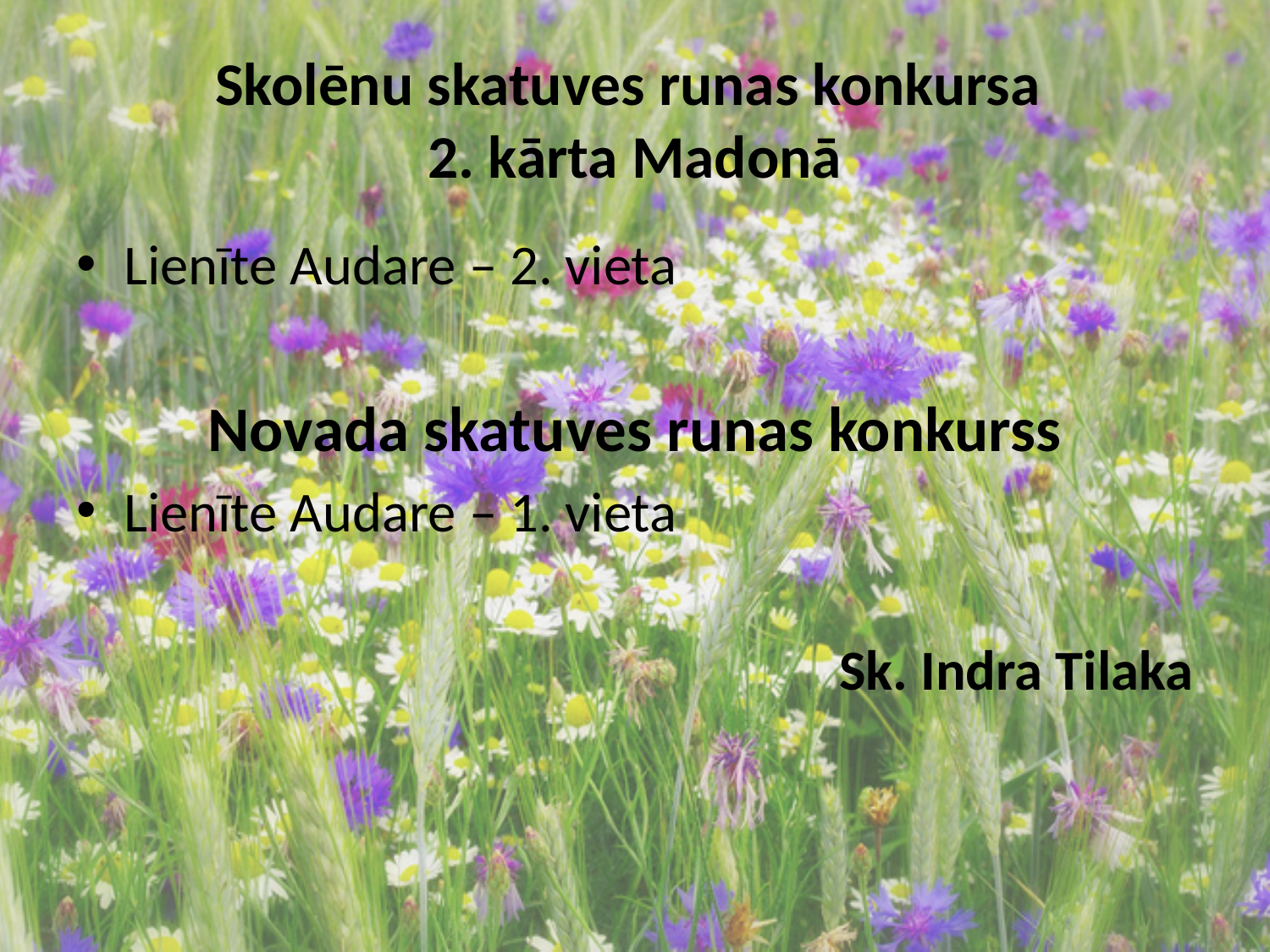

# Skolēnu skatuves runas konkursa 2. kārta Madonā
Lienīte Audare – 2. vieta

Novada skatuves runas konkurss
Lienīte Audare – 1. vieta

Sk. Indra Tilaka